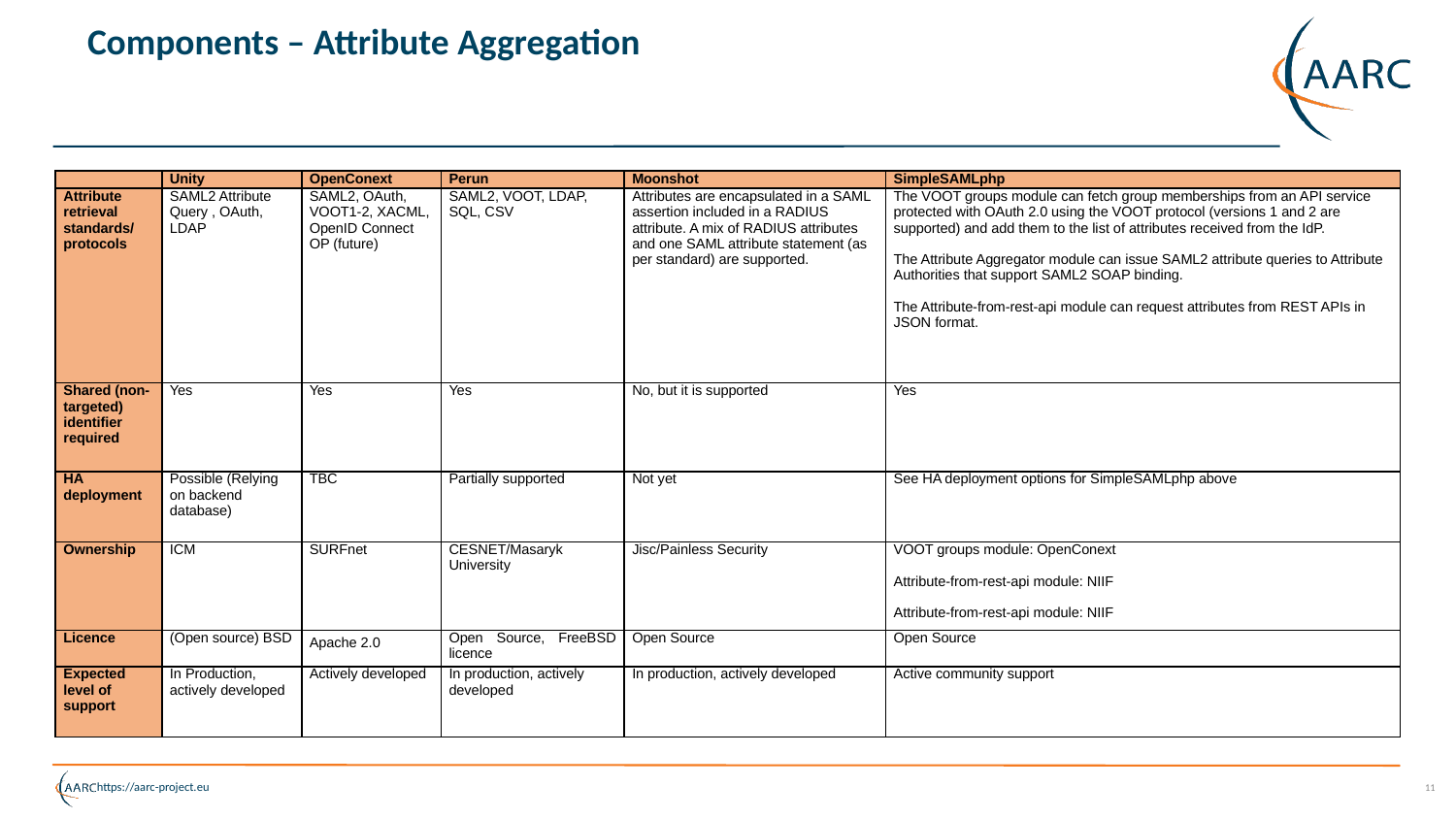

# Components – Attribute Aggregation
|  | Unity | OpenConext | Perun | Moonshot | SimpleSAMLphp |
| --- | --- | --- | --- | --- | --- |
| Attribute retrieval standards/ protocols | SAML2 Attribute Query , OAuth, LDAP | SAML2, OAuth, VOOT1-2, XACML, OpenID Connect OP (future) | SAML2, VOOT, LDAP, SQL, CSV | Attributes are encapsulated in a SAML assertion included in a RADIUS attribute. A mix of RADIUS attributes and one SAML attribute statement (as per standard) are supported. | The VOOT groups module can fetch group memberships from an API service protected with OAuth 2.0 using the VOOT protocol (versions 1 and 2 are supported) and add them to the list of attributes received from the IdP.   The Attribute Aggregator module can issue SAML2 attribute queries to Attribute Authorities that support SAML2 SOAP binding.   The Attribute-from-rest-api module can request attributes from REST APIs in JSON format. |
| Shared (non-targeted) identifier required | Yes | Yes | Yes | No, but it is supported | Yes |
| HA deployment | Possible (Relying on backend database) | TBC | Partially supported | Not yet | See HA deployment options for SimpleSAMLphp above |
| Ownership | ICM | SURFnet | CESNET/Masaryk University | Jisc/Painless Security | VOOT groups module: OpenConext   Attribute-from-rest-api module: NIIF   Attribute-from-rest-api module: NIIF |
| Licence | (Open source) BSD | Apache 2.0 | Open Source, FreeBSD licence | Open Source | Open Source |
| Expected level of support | In Production, actively developed | Actively developed | In production, actively developed | In production, actively developed | Active community support |
11